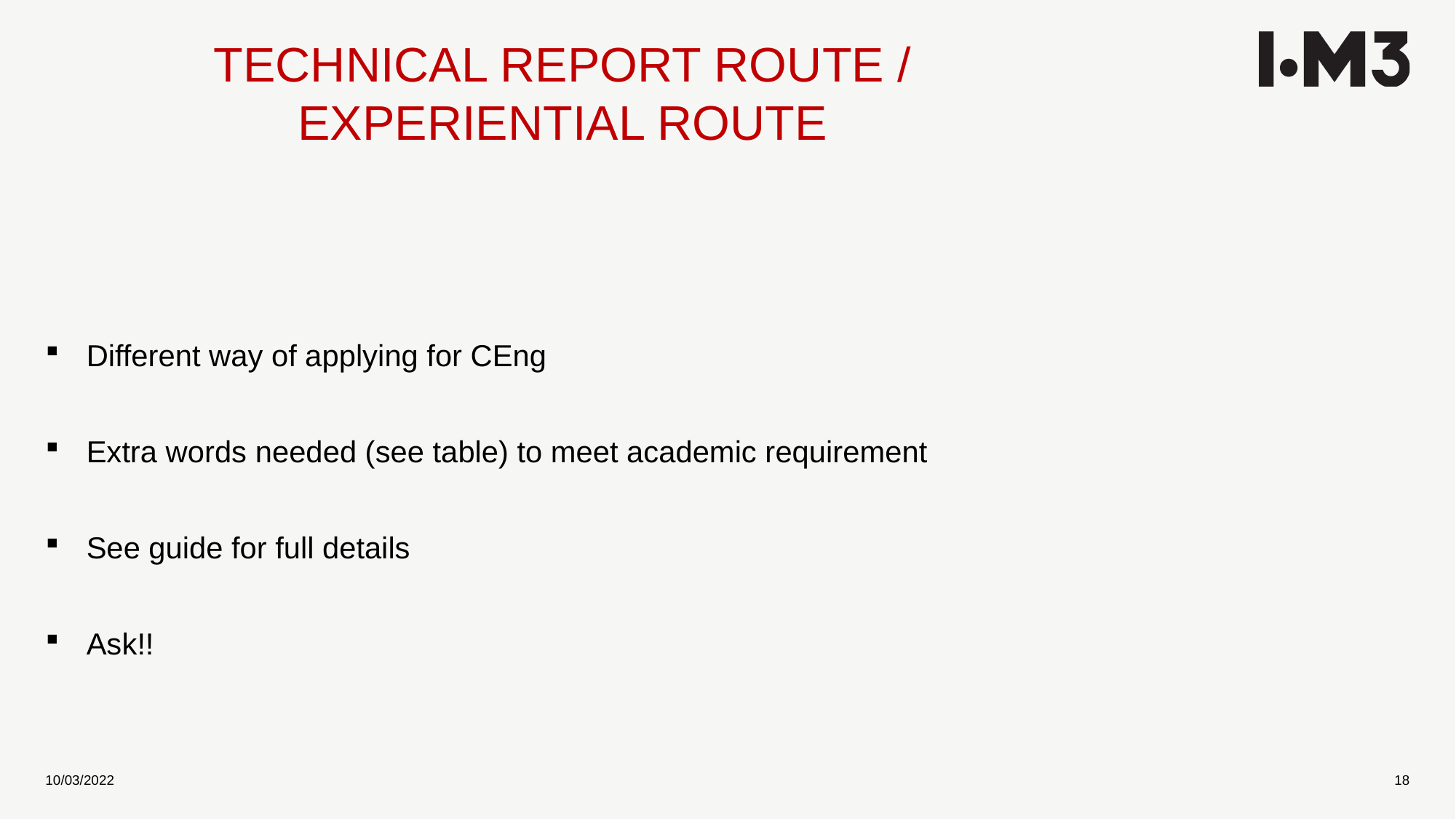

# TECHNICAL REPORT ROUTE / EXPERIENTIAL ROUTE

Different way of applying for CEng

Extra words needed (see table) to meet academic requirement

See guide for full details

Ask!!

10/03/2022

18